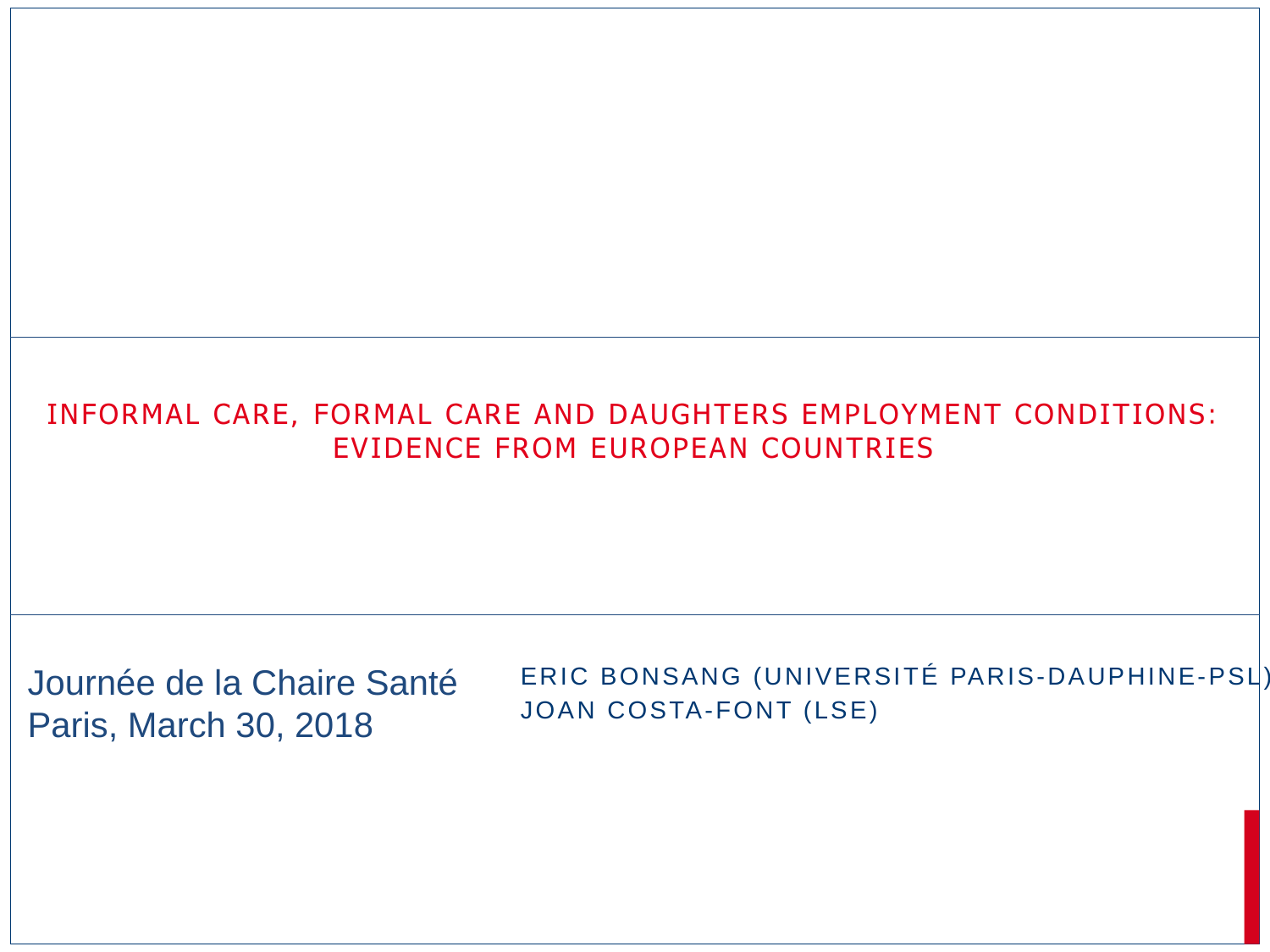

# Informal care, formal care and daughters employment conditions: evidence from European countries
Eric Bonsang (Université Paris-Dauphine-PSL)
Joan Costa-Font (LSE)
Journée de la Chaire Santé
Paris, March 30, 2018